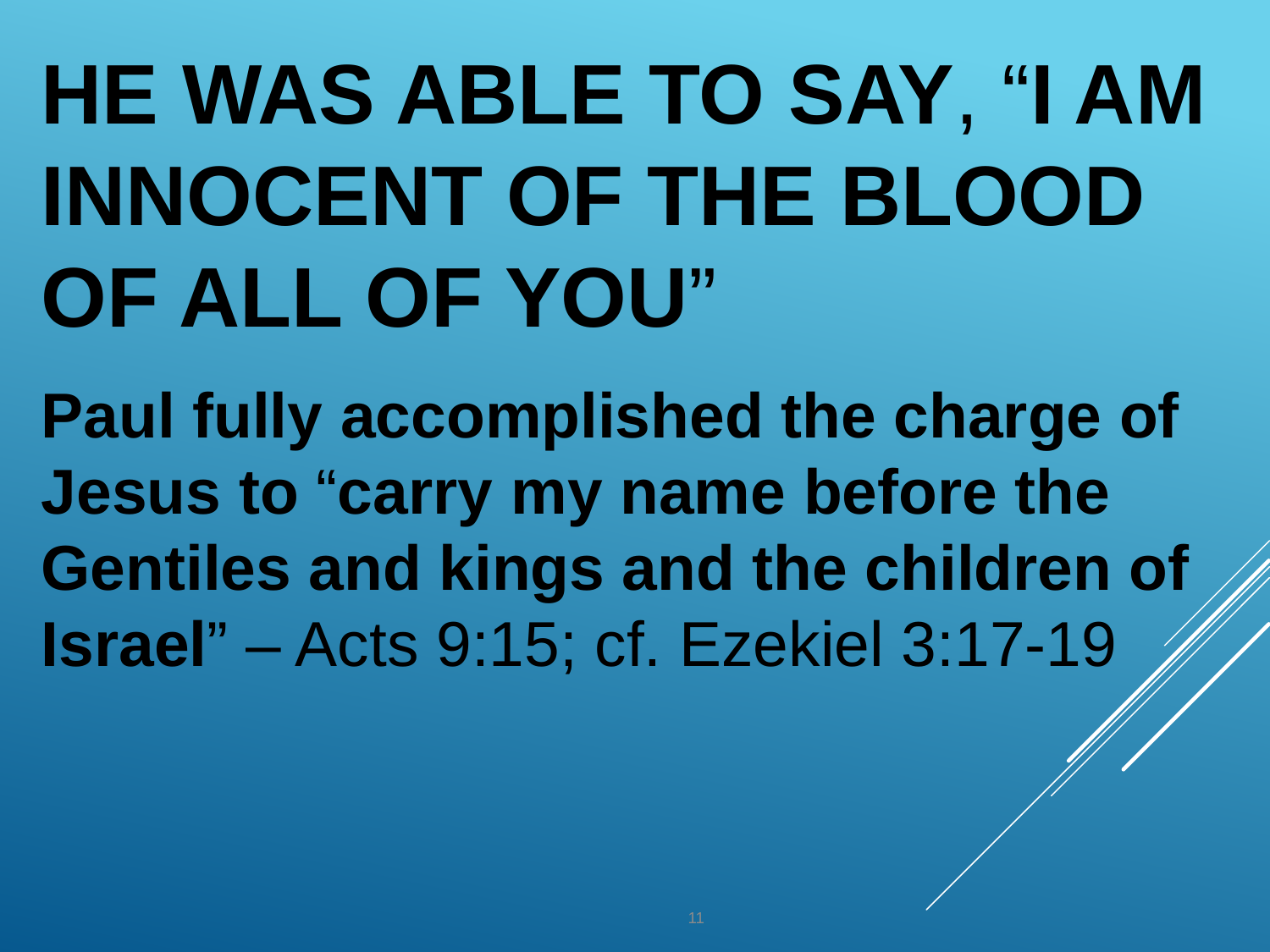

# He was able to say, “I am innocent of the blood of all of you”
Paul fully accomplished the charge of Jesus to “carry my name before the Gentiles and kings and the children of Israel” – Acts 9:15; cf. Ezekiel 3:17-19
11